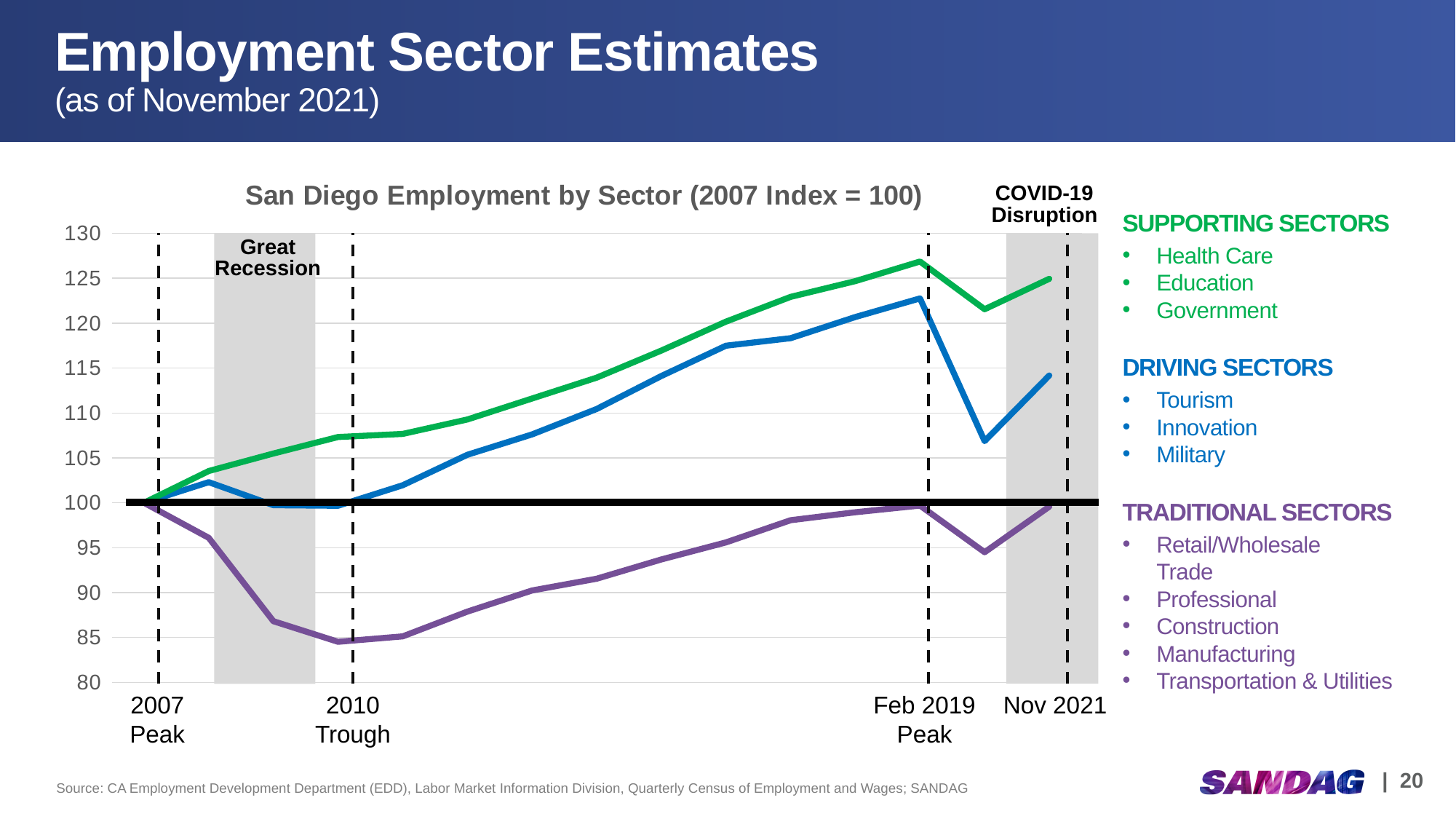

# Employment Sector Estimates (as of November 2021)

### Chart: San Diego Employment by Sector (2007 Index = 100)

| Category | Driving Sectors | Supporting Sectors | Traditional Sectors |
|---|---|---|---|
| 2007 | 100.0 | 100.0 | 100.0 |
| 2008 | 102.29679311513944 | 103.5344827586207 | 96.09639709418076 |
| 2009 | 99.73007976729072 | 105.48850574712642 | 86.81256909725272 |
| 2010 | 99.66607496636865 | 107.32758620689656 | 84.5232590271601 |
| 2011 | 101.9524926593385 | 107.67241379310344 | 85.12452224322399 |
| 2012 | 105.34771959339288 | 109.28160919540231 | 87.88236257463467 |
| 2013 | 107.61461848627694 | 111.60919540229885 | 90.23171105344441 |
| 2014 | 110.44824210238198 | 113.9367816091954 | 91.54251077664223 |
| 2015 | 114.11963270063983 | 116.95402298850574 | 93.69034491453392 |
| 2016 | 117.49534083460847 | 120.17241379310344 | 95.58825175631426 |
| 2017 | 118.33310781676126 | 122.93103448275862 | 98.05802437645225 |
| 2018 | 120.68772584071776 | 124.68390804597702 | 98.94273183195457 |
| 2019 | 122.75750309074233 | 126.86781609195404 | 99.69002824542346 |
| 2020 | 106.86457063519661 | 121.55172413793103 | 94.49433274586602 |
| 2021 | 114.18271162635487 | 124.94252873563218 | 99.5698577274765 |
2007
Peak
2010
Trough
Feb 2019
Peak
Nov 2021
COVID-19 Disruption
SUPPORTING SECTORS
Health Care
Education
Government

DRIVING SECTORS
Tourism
Innovation
Military
TRADITIONAL SECTORS
Retail/Wholesale
Trade
Professional
Construction
Manufacturing
Transportation & Utilities
Great Recession

|  20
Source: CA Employment Development Department (EDD), Labor Market Information Division, Quarterly Census of Employment and Wages; SANDAG